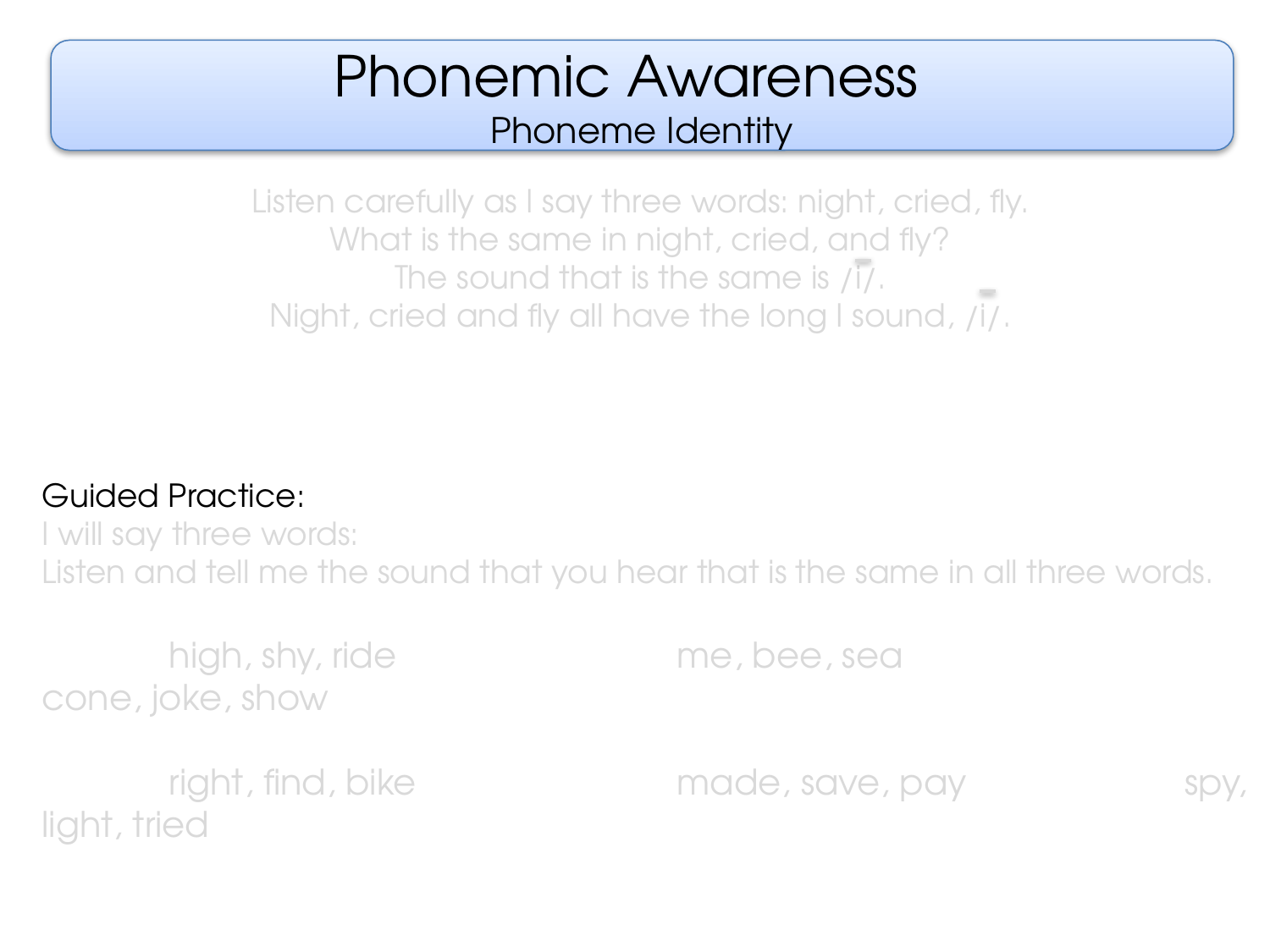

Phonemic Awareness
Phoneme Identity
Listen carefully as I say three words: night, cried, fly.
What is the same in night, cried, and fly?
The sound that is the same is /i/.
Night, cried and fly all have the long I sound, /i/.
Guided Practice:
I will say three words:
Listen and tell me the sound that you hear that is the same in all three words.

	high, shy, ride			me, bee, sea			cone, joke, show

	right, find, bike			made, save, pay		spy, light, tried